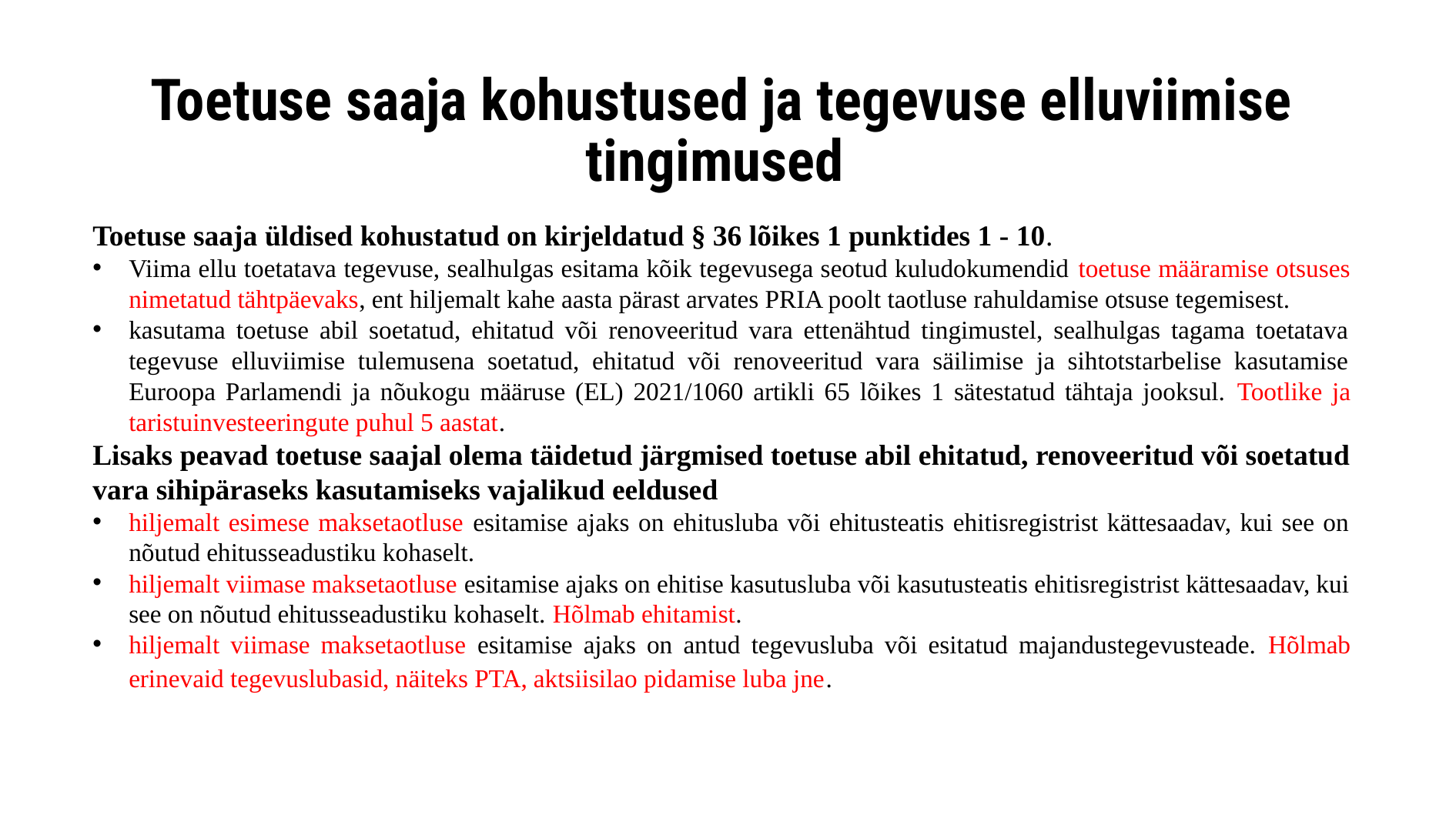

# Toetuse saaja kohustused ja tegevuse elluviimise tingimused
Toetuse saaja üldised kohustatud on kirjeldatud § 36 lõikes 1 punktides 1 - 10.
Viima ellu toetatava tegevuse, sealhulgas esitama kõik tegevusega seotud kuludokumendid toetuse määramise otsuses nimetatud tähtpäevaks, ent hiljemalt kahe aasta pärast arvates PRIA poolt taotluse rahuldamise otsuse tegemisest.
kasutama toetuse abil soetatud, ehitatud või renoveeritud vara ettenähtud tingimustel, sealhulgas tagama toetatava tegevuse elluviimise tulemusena soetatud, ehitatud või renoveeritud vara säilimise ja sihtotstarbelise kasutamise Euroopa Parlamendi ja nõukogu määruse (EL) 2021/1060 artikli 65 lõikes 1 sätestatud tähtaja jooksul. Tootlike ja taristuinvesteeringute puhul 5 aastat.
Lisaks peavad toetuse saajal olema täidetud järgmised toetuse abil ehitatud, renoveeritud või soetatud vara sihipäraseks kasutamiseks vajalikud eeldused
hiljemalt esimese maksetaotluse esitamise ajaks on ehitusluba või ehitusteatis ehitisregistrist kättesaadav, kui see on nõutud ehitusseadustiku kohaselt.
hiljemalt viimase maksetaotluse esitamise ajaks on ehitise kasutusluba või kasutusteatis ehitisregistrist kättesaadav, kui see on nõutud ehitusseadustiku kohaselt. Hõlmab ehitamist.
hiljemalt viimase maksetaotluse esitamise ajaks on antud tegevusluba või esitatud majandustegevusteade. Hõlmab erinevaid tegevuslubasid, näiteks PTA, aktsiisilao pidamise luba jne.